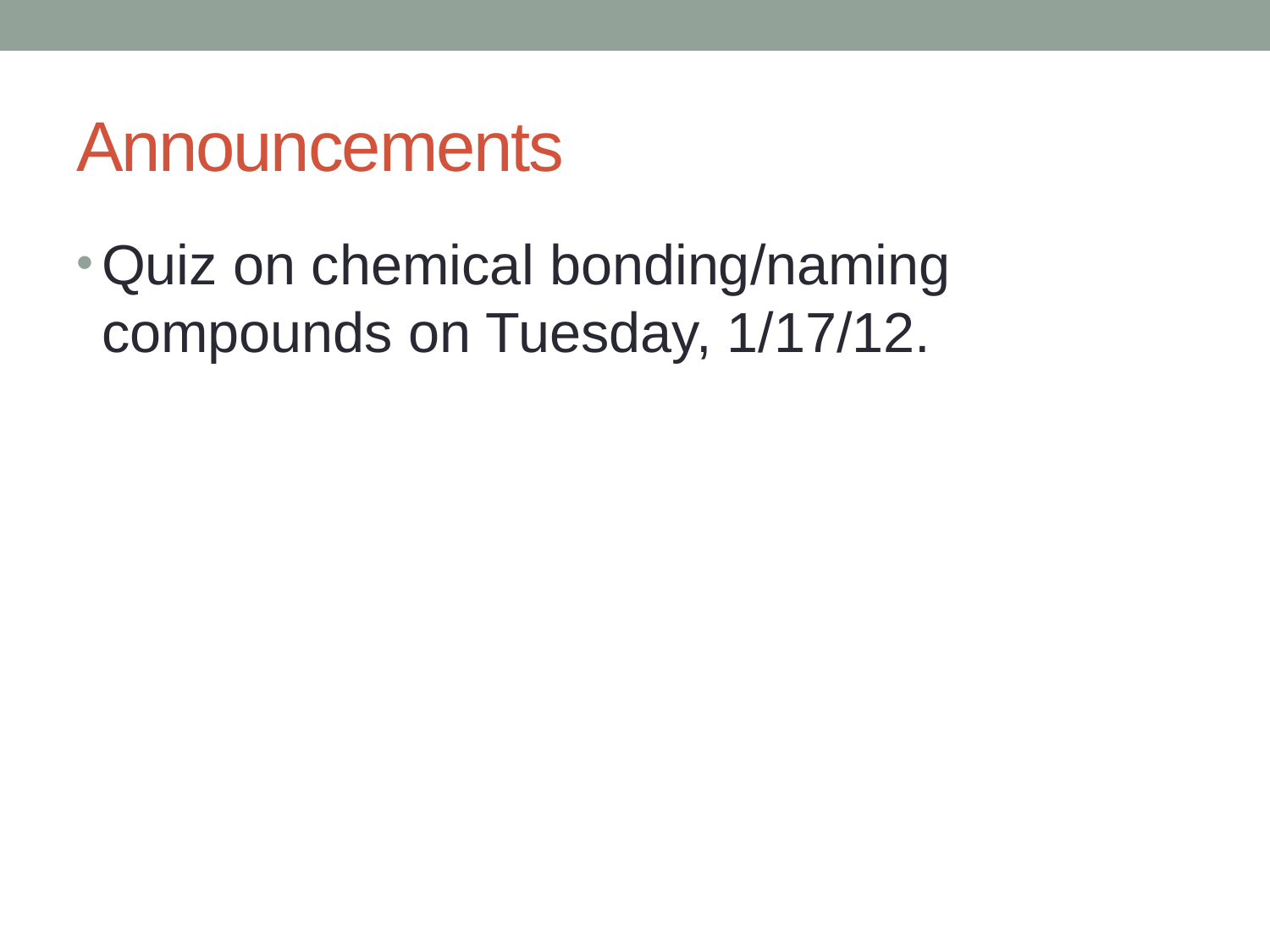

# Announcements
Quiz on chemical bonding/naming compounds on Tuesday, 1/17/12.